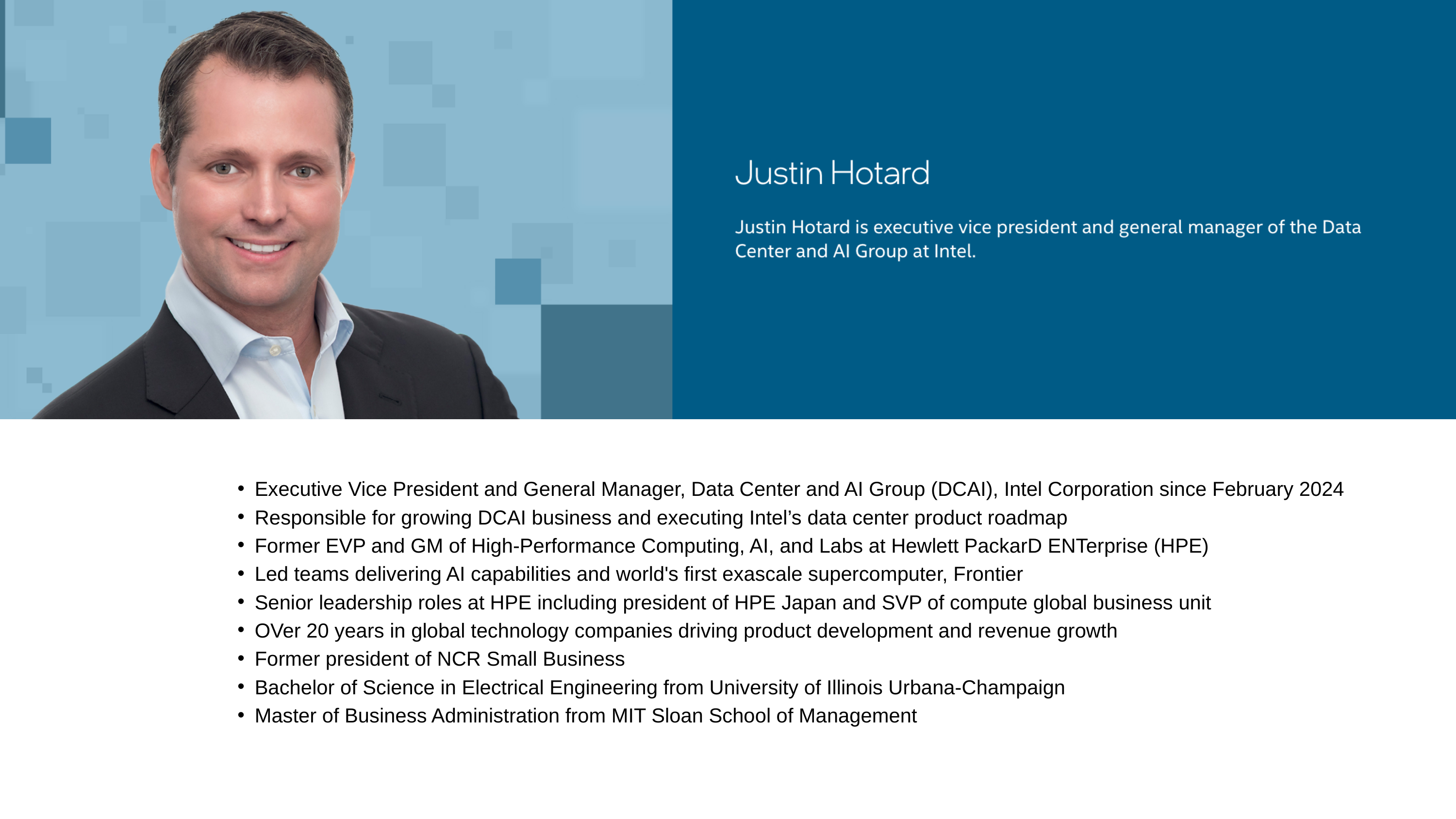

Executive Vice President and General Manager, Data Center and AI Group (DCAI), Intel Corporation since February 2024
Responsible for growing DCAI business and executing Intel’s data center product roadmap
Former EVP and GM of High-Performance Computing, AI, and Labs at Hewlett PackarD ENTerprise (HPE)
Led teams delivering AI capabilities and world's first exascale supercomputer, Frontier
Senior leadership roles at HPE including president of HPE Japan and SVP of compute global business unit
OVer 20 years in global technology companies driving product development and revenue growth
Former president of NCR Small Business
Bachelor of Science in Electrical Engineering from University of Illinois Urbana-Champaign
Master of Business Administration from MIT Sloan School of Management